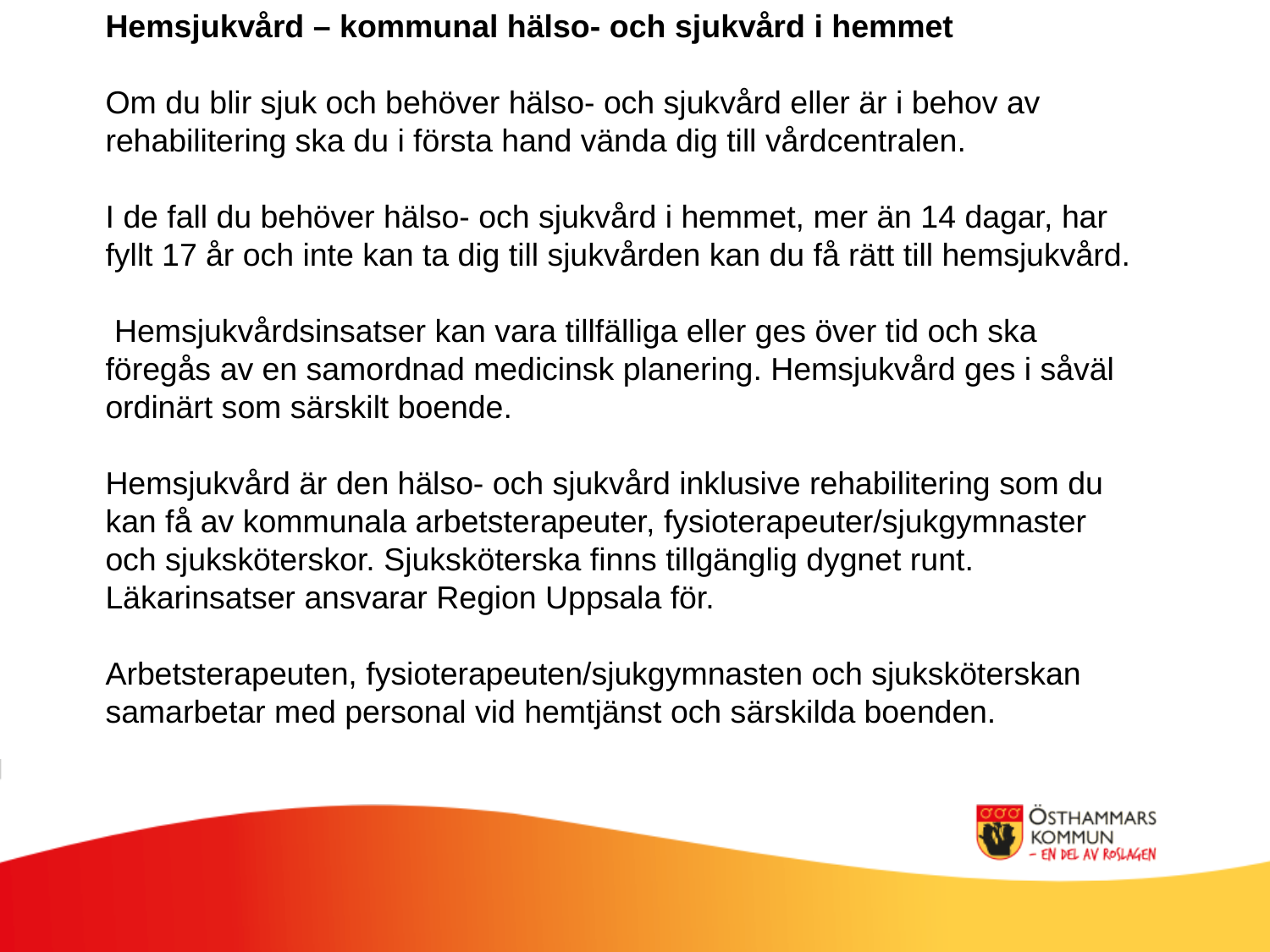

Hemsjukvård – kommunal hälso- och sjukvård i hemmet

Om du blir sjuk och behöver hälso- och sjukvård eller är i behov av rehabilitering ska du i första hand vända dig till vårdcentralen.

I de fall du behöver hälso- och sjukvård i hemmet, mer än 14 dagar, har fyllt 17 år och inte kan ta dig till sjukvården kan du få rätt till hemsjukvård.

 Hemsjukvårdsinsatser kan vara tillfälliga eller ges över tid och ska föregås av en samordnad medicinsk planering. Hemsjukvård ges i såväl ordinärt som särskilt boende.

Hemsjukvård är den hälso- och sjukvård inklusive rehabilitering som du kan få av kommunala arbetsterapeuter, fysioterapeuter/sjukgymnaster och sjuksköterskor. Sjuksköterska finns tillgänglig dygnet runt. Läkarinsatser ansvarar Region Uppsala för.

Arbetsterapeuten, fysioterapeuten/sjukgymnasten och sjuksköterskan samarbetar med personal vid hemtjänst och särskilda boenden.